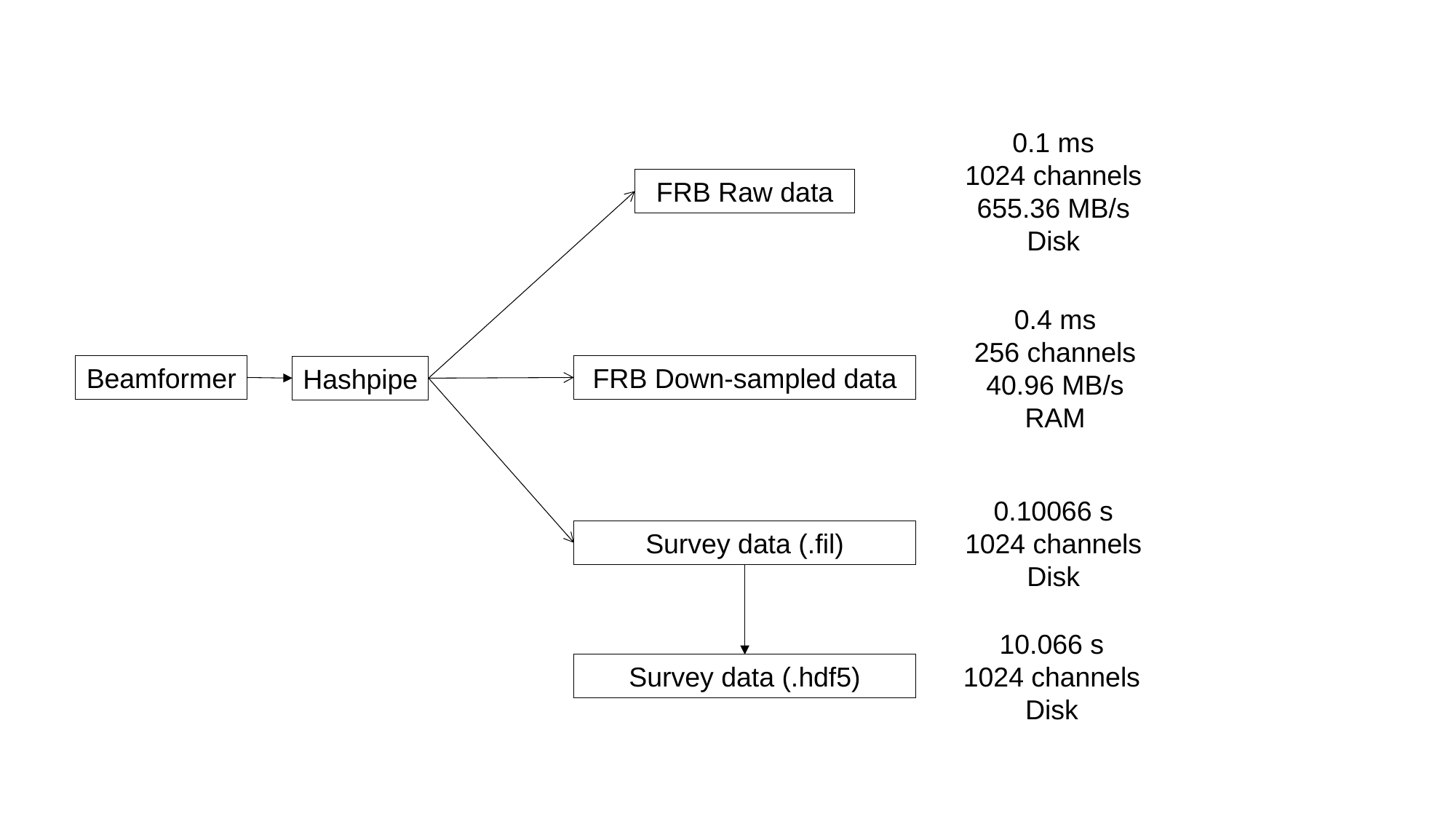

0.1 ms
1024 channels
655.36 MB/s
Disk
FRB Raw data
0.4 ms
256 channels
40.96 MB/s
RAM
Beamformer
FRB Down-sampled data
Hashpipe
0.10066 s
1024 channels
Disk
Survey data (.fil)
10.066 s
1024 channels
Disk
Survey data (.hdf5)